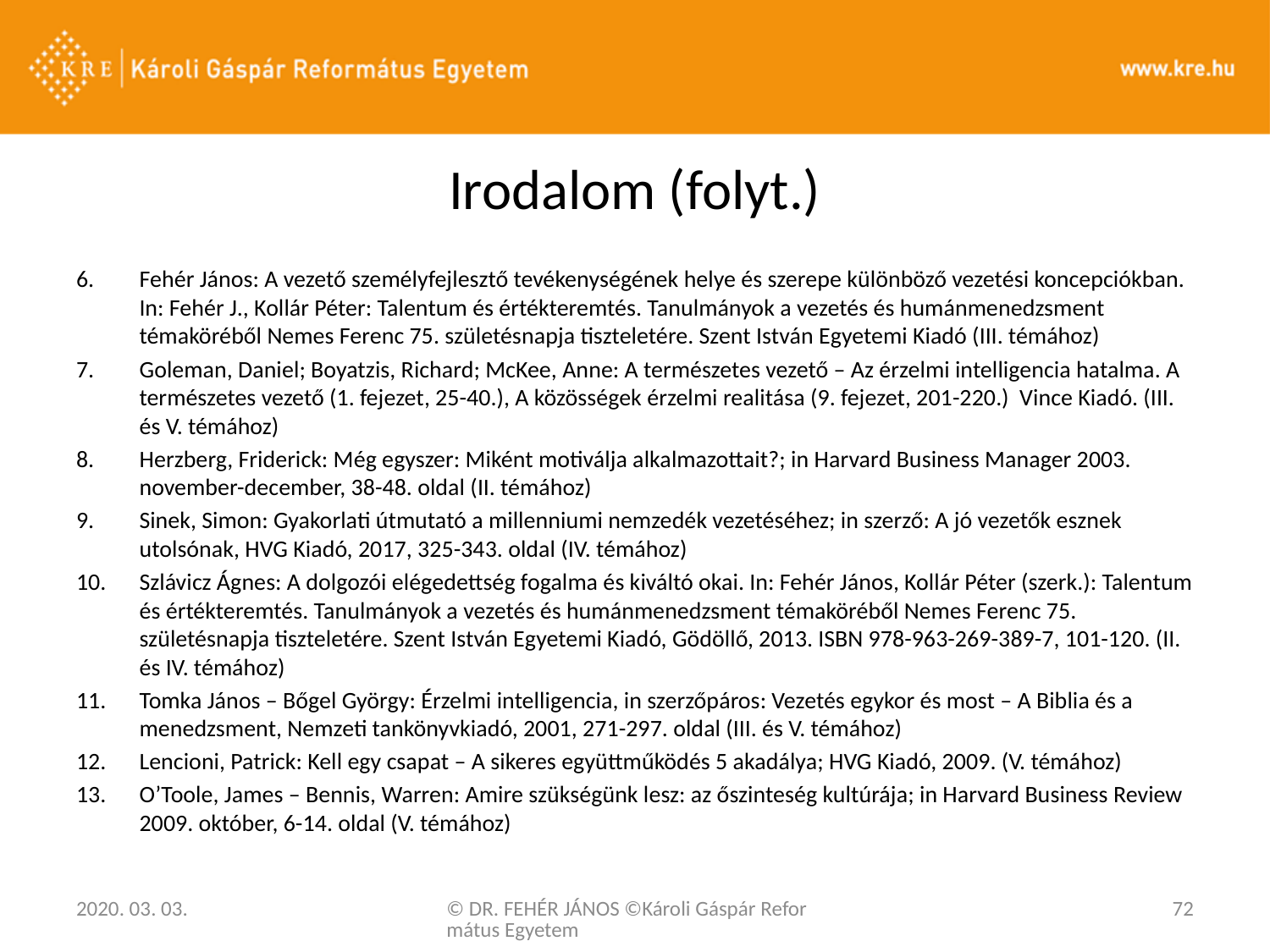

# Irodalom (folyt.)
Fehér János: A vezető személyfejlesztő tevékenységének helye és szerepe különböző vezetési koncepciókban. In: Fehér J., Kollár Péter: Talentum és értékteremtés. Tanulmányok a vezetés és humánmenedzsment témaköréből Nemes Ferenc 75. születésnapja tiszteletére. Szent István Egyetemi Kiadó (III. témához)
Goleman, Daniel; Boyatzis, Richard; McKee, Anne: A természetes vezető – Az érzelmi intelligencia hatalma. A természetes vezető (1. fejezet, 25-40.), A közösségek érzelmi realitása (9. fejezet, 201-220.)  Vince Kiadó. (III. és V. témához)
Herzberg, Friderick: Még egyszer: Miként motiválja alkalmazottait?; in Harvard Business Manager 2003. november-december, 38-48. oldal (II. témához)
Sinek, Simon: Gyakorlati útmutató a millenniumi nemzedék vezetéséhez; in szerző: A jó vezetők esznek utolsónak, HVG Kiadó, 2017, 325-343. oldal (IV. témához)
Szlávicz Ágnes: A dolgozói elégedettség fogalma és kiváltó okai. In: Fehér János, Kollár Péter (szerk.): Talentum és értékteremtés. Tanulmányok a vezetés és humánmenedzsment témaköréből Nemes Ferenc 75. születésnapja tiszteletére. Szent István Egyetemi Kiadó, Gödöllő, 2013. ISBN 978-963-269-389-7, 101-120. (II. és IV. témához)
Tomka János – Bőgel György: Érzelmi intelligencia, in szerzőpáros: Vezetés egykor és most – A Biblia és a menedzsment, Nemzeti tankönyvkiadó, 2001, 271-297. oldal (III. és V. témához)
Lencioni, Patrick: Kell egy csapat – A sikeres együttműködés 5 akadálya; HVG Kiadó, 2009. (V. témához)
O’Toole, James – Bennis, Warren: Amire szükségünk lesz: az őszinteség kultúrája; in Harvard Business Review 2009. október, 6-14. oldal (V. témához)
2020. 03. 03.
© DR. FEHÉR JÁNOS ©Károli Gáspár Református Egyetem
72